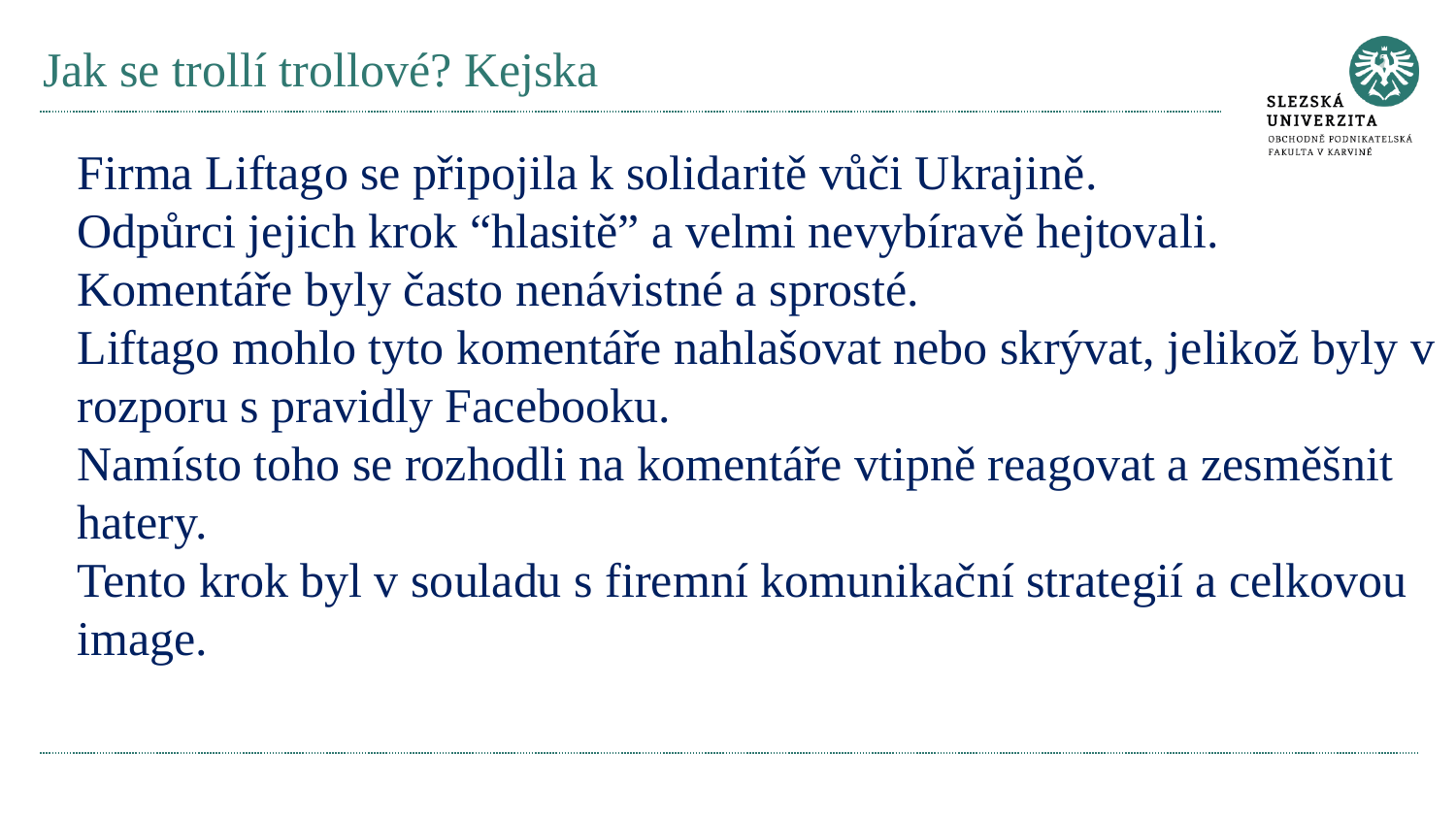

# Jak se trollí trollové? Kejska
Firma Liftago se připojila k solidaritě vůči Ukrajině.
Odpůrci jejich krok “hlasitě” a velmi nevybíravě hejtovali.
Komentáře byly často nenávistné a sprosté.
Liftago mohlo tyto komentáře nahlašovat nebo skrývat, jelikož byly v rozporu s pravidly Facebooku.
Namísto toho se rozhodli na komentáře vtipně reagovat a zesměšnit hatery.
Tento krok byl v souladu s firemní komunikační strategií a celkovou image.